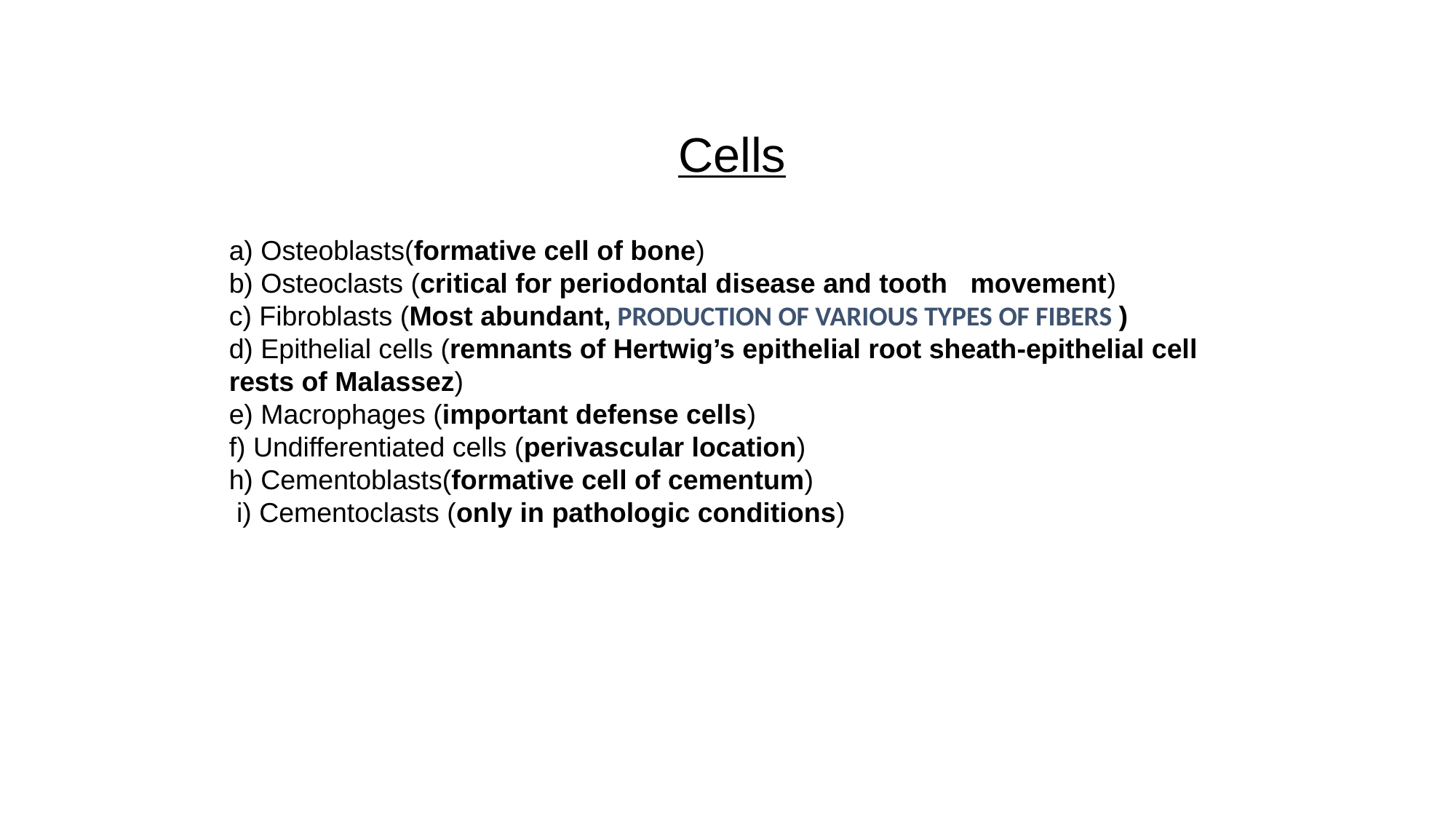

Cells
a) Osteoblasts(formative cell of bone)
b) Osteoclasts (critical for periodontal disease and tooth   movement)
c) Fibroblasts (Most abundant, PRODUCTION OF VARIOUS TYPES OF FIBERS )
d) Epithelial cells (remnants of Hertwig’s epithelial root sheath-epithelial cell rests of Malassez)
e) Macrophages (important defense cells)
f) Undifferentiated cells (perivascular location)
h) Cementoblasts(formative cell of cementum)
 i) Cementoclasts (only in pathologic conditions)